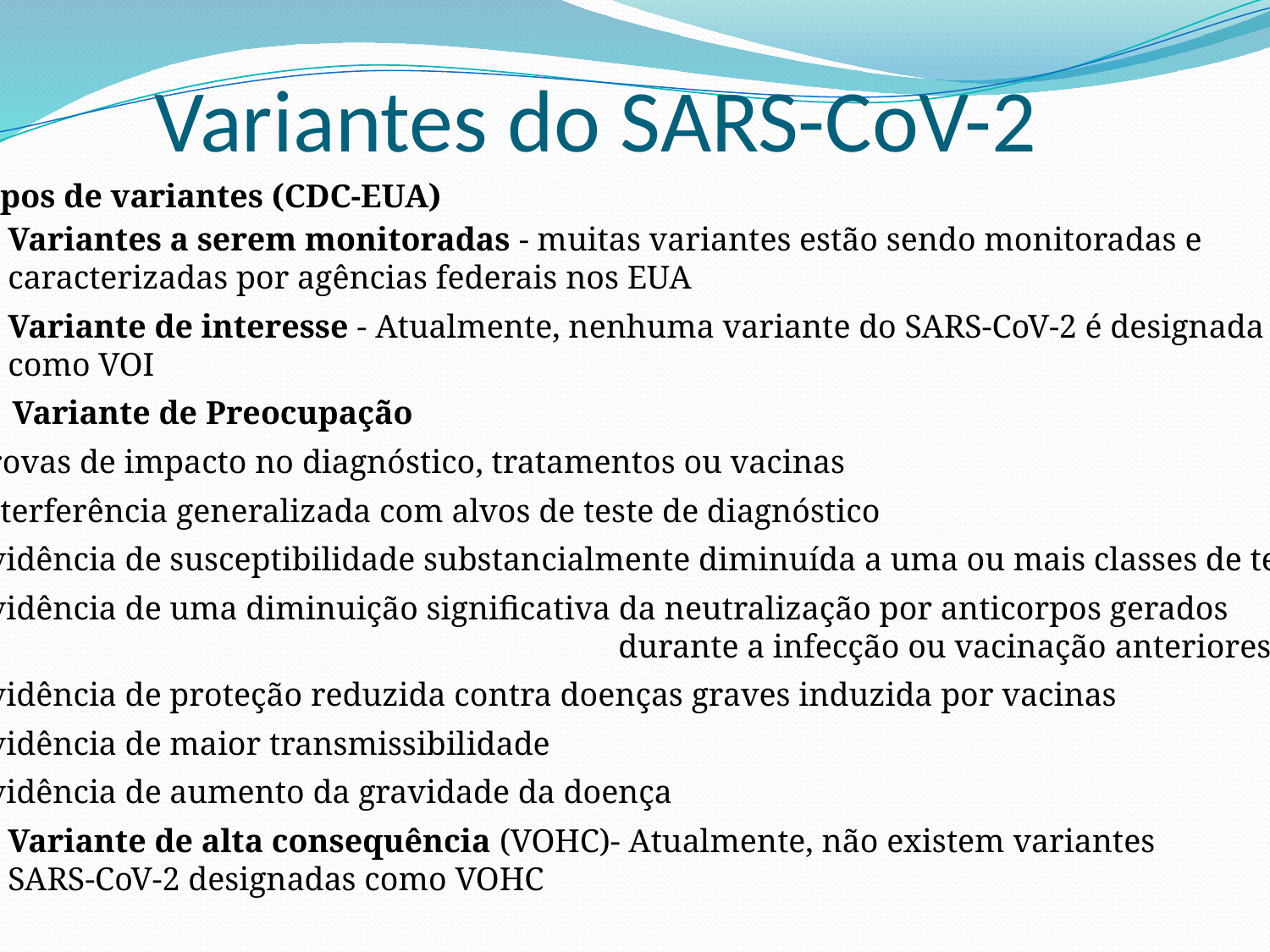

# Variantes do SARS-CoV-2
Tipos de variantes (CDC-EUA)
Variantes a serem monitoradas - muitas variantes estão sendo monitoradas e
caracterizadas por agências federais nos EUA
Variante de interesse - Atualmente, nenhuma variante do SARS-CoV-2 é designada
como VOI
    Variante de Preocupação
Provas de impacto no diagnóstico, tratamentos ou vacinas
Interferência generalizada com alvos de teste de diagnóstico
Evidência de susceptibilidade substancialmente diminuída a uma ou mais classes de terapias
Evidência de uma diminuição significativa da neutralização por anticorpos gerados
                                                                               durante a infecção ou vacinação anteriores
Evidência de proteção reduzida contra doenças graves induzida por vacinas
Evidência de maior transmissibilidade
Evidência de aumento da gravidade da doença
Variante de alta consequência (VOHC)- Atualmente, não existem variantes
SARS-CoV-2 designadas como VOHC